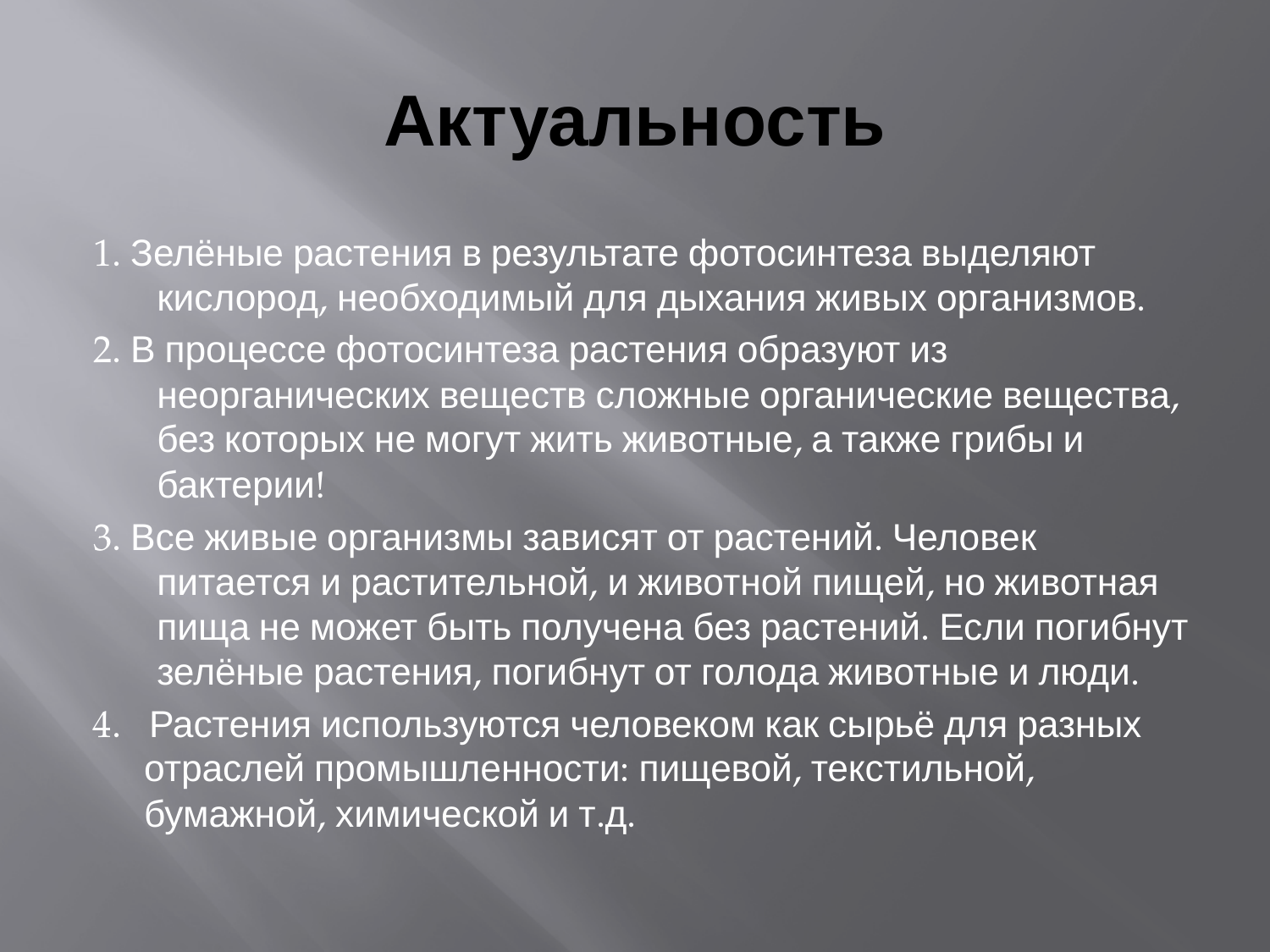

# Актуальность
1. Зелёные растения в результате фотосинтеза выделяют кислород, необходимый для дыхания живых организмов.
2. В процессе фотосинтеза растения образуют из неорганических веществ сложные органические вещества, без которых не могут жить животные, а также грибы и бактерии!
3. Все живые организмы зависят от растений. Человек питается и растительной, и животной пищей, но животная пища не может быть получена без растений. Если погибнут зелёные растения, погибнут от голода животные и люди.
4.   Растения используются человеком как сырьё для разных отраслей промышленности: пищевой, текстильной, бумажной, химической и т.д.